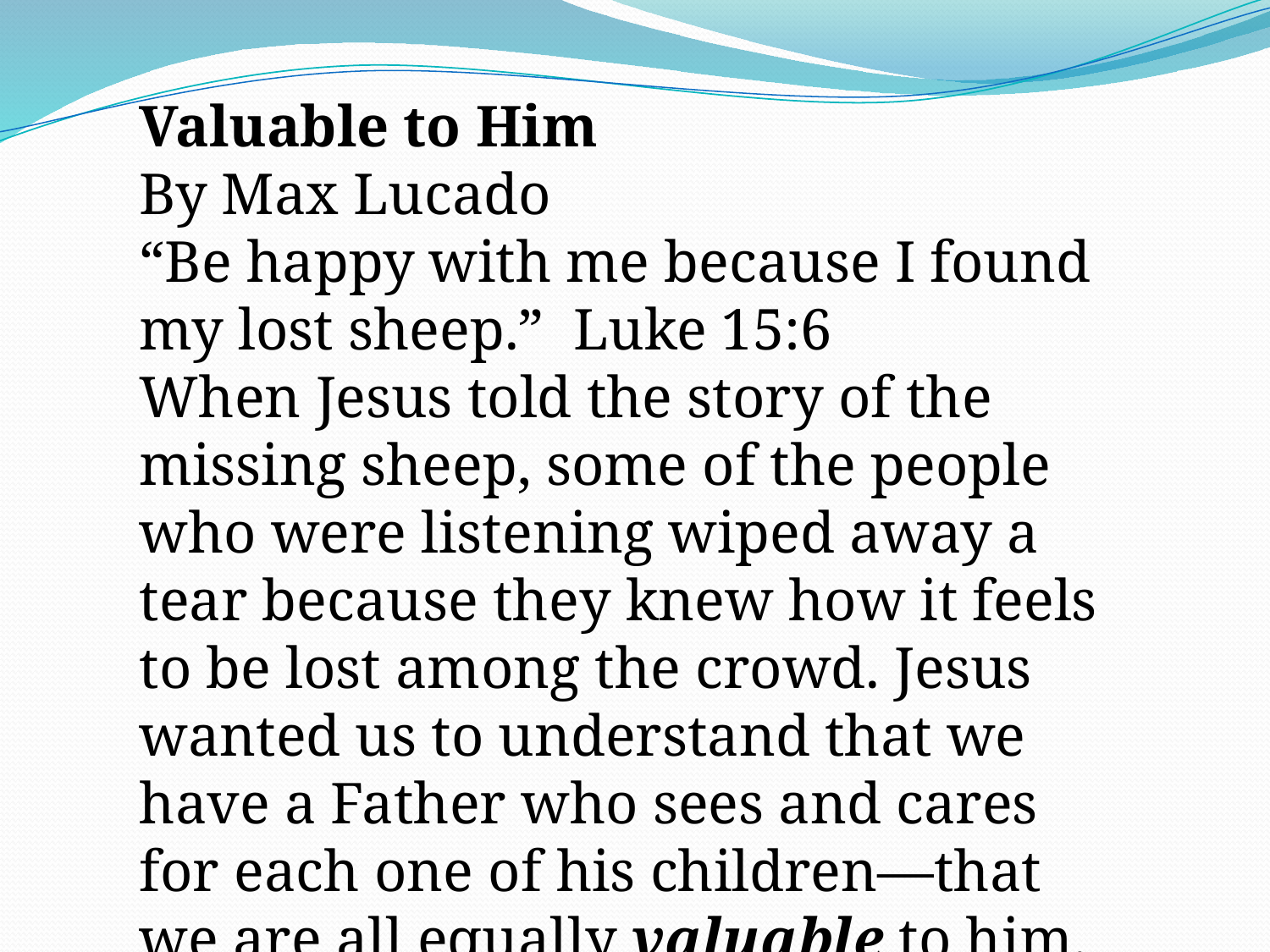

Valuable to Him
By Max Lucado
“Be happy with me because I found my lost sheep.”  Luke 15:6
When Jesus told the story of the missing sheep, some of the people who were listening wiped away a tear because they knew how it feels to be lost among the crowd. Jesus wanted us to understand that we have a Father who sees and cares for each one of his children—that we are all equally valuable to him.